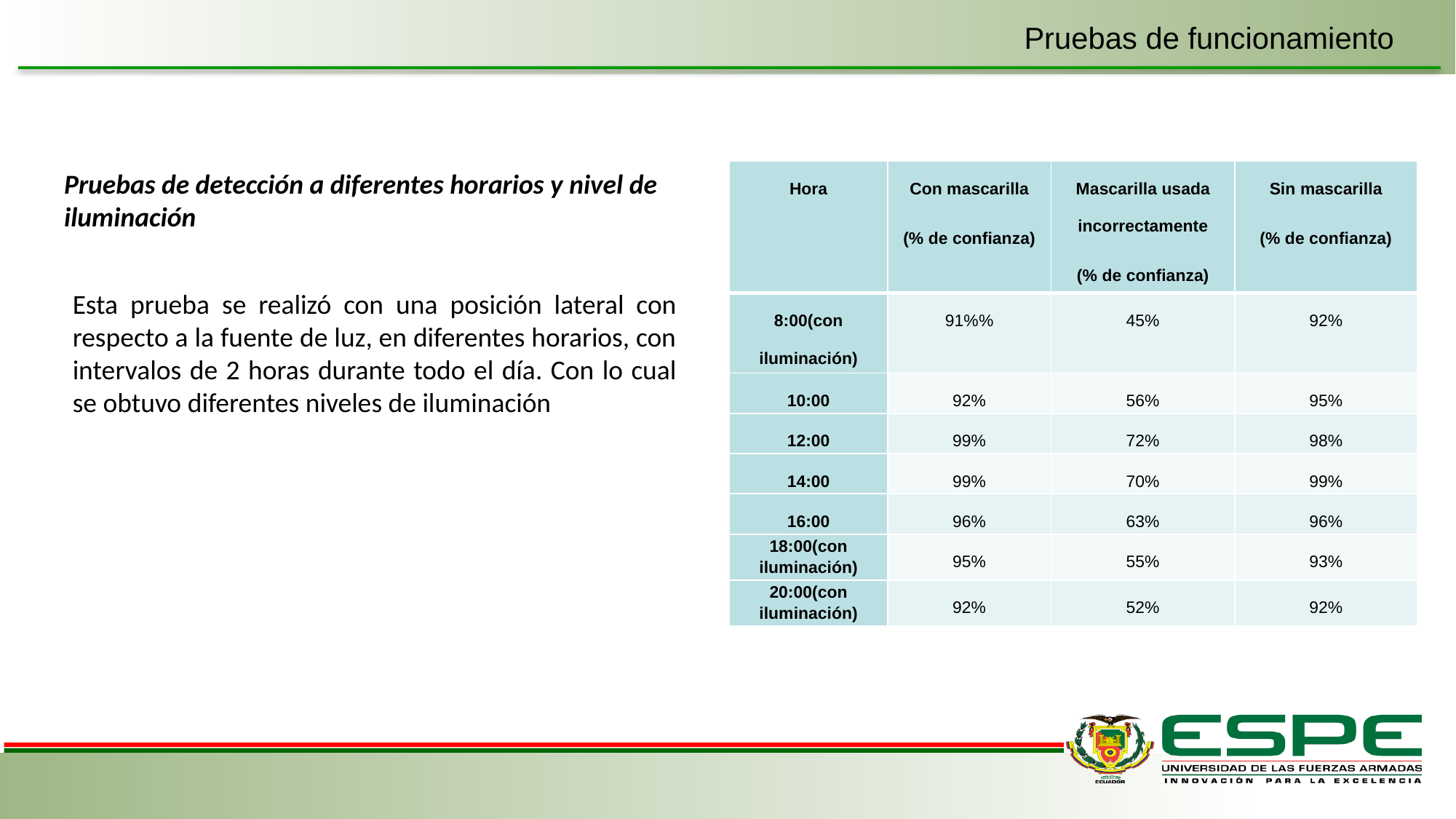

Pruebas de funcionamiento

Pruebas de detección a diferentes horarios y nivel de iluminación
| Hora | Con mascarilla (% de confianza) | Mascarilla usada incorrectamente (% de confianza) | Sin mascarilla (% de confianza) |
| --- | --- | --- | --- |
| 8:00(con iluminación) | 91%% | 45% | 92% |
| 10:00 | 92% | 56% | 95% |
| 12:00 | 99% | 72% | 98% |
| 14:00 | 99% | 70% | 99% |
| 16:00 | 96% | 63% | 96% |
| 18:00(con iluminación) | 95% | 55% | 93% |
| 20:00(con iluminación) | 92% | 52% | 92% |
Esta prueba se realizó con una posición lateral con respecto a la fuente de luz, en diferentes horarios, con intervalos de 2 horas durante todo el día. Con lo cual se obtuvo diferentes niveles de iluminación